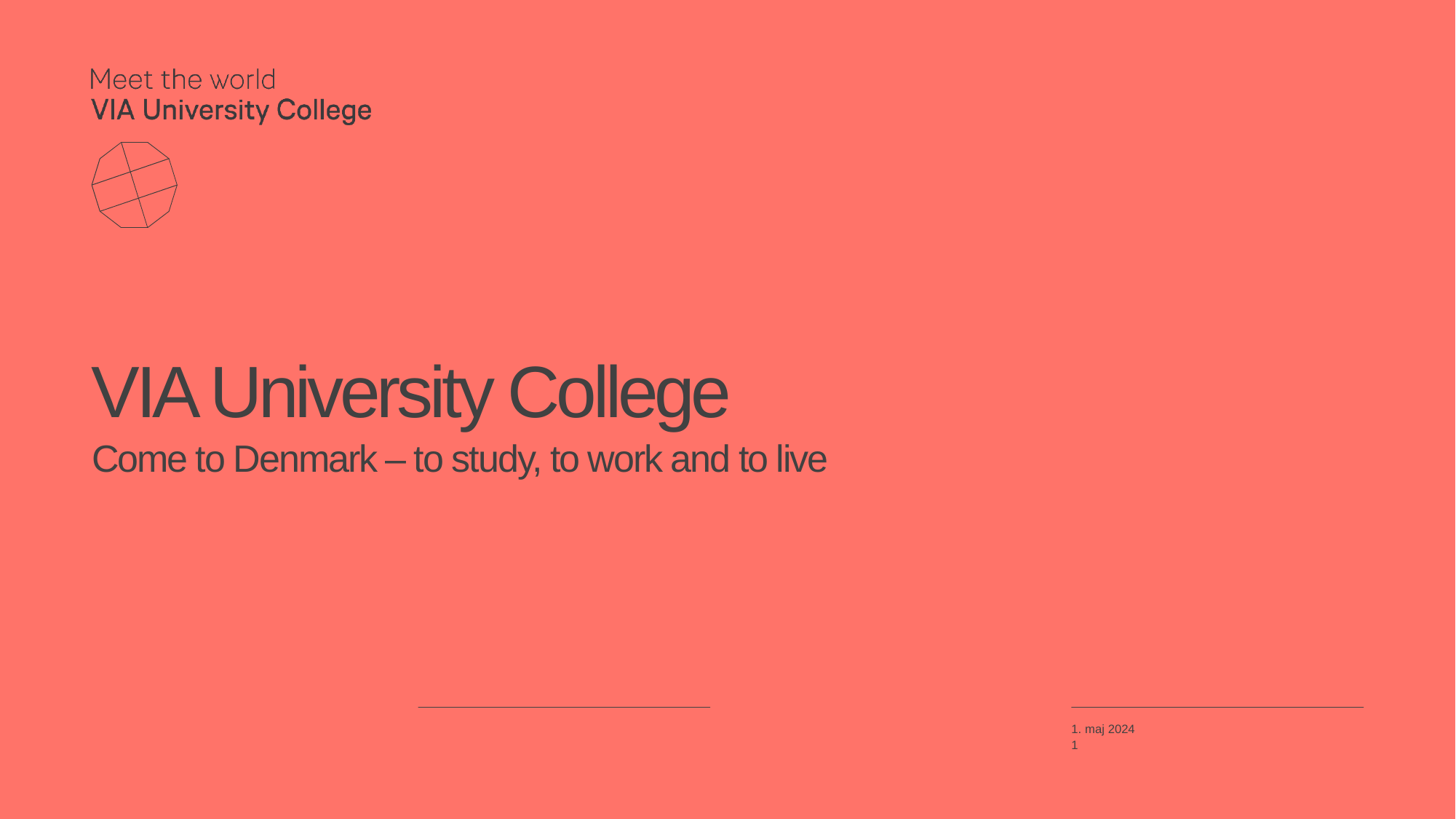

# VIA University College
Come to Denmark – to study, to work and to live
1. maj 2024

1